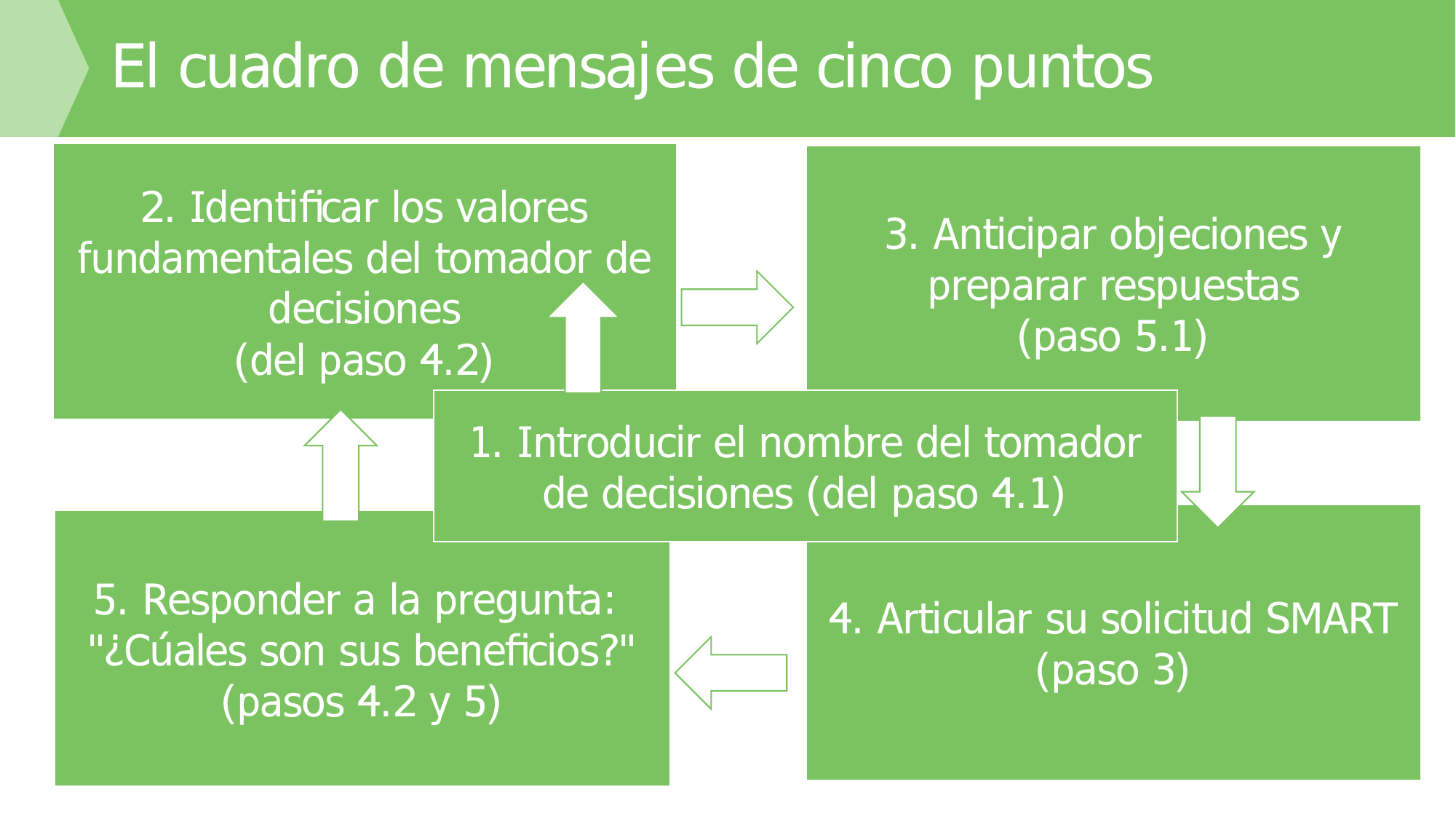

# El cuadro de mensajes de cinco puntos
2. Identificar los valores fundamentales del tomador de decisiones
(del paso 4.2)
3. Anticipar objeciones y preparar respuestas
(paso 5.1)
1. Introducir el nombre del tomador de decisiones (del paso 4.1)
4. Articular su solicitud SMART
(paso 3)
5. Responder a la pregunta:
"¿Cúales son sus beneficios?"
(pasos 4.2 y 5)